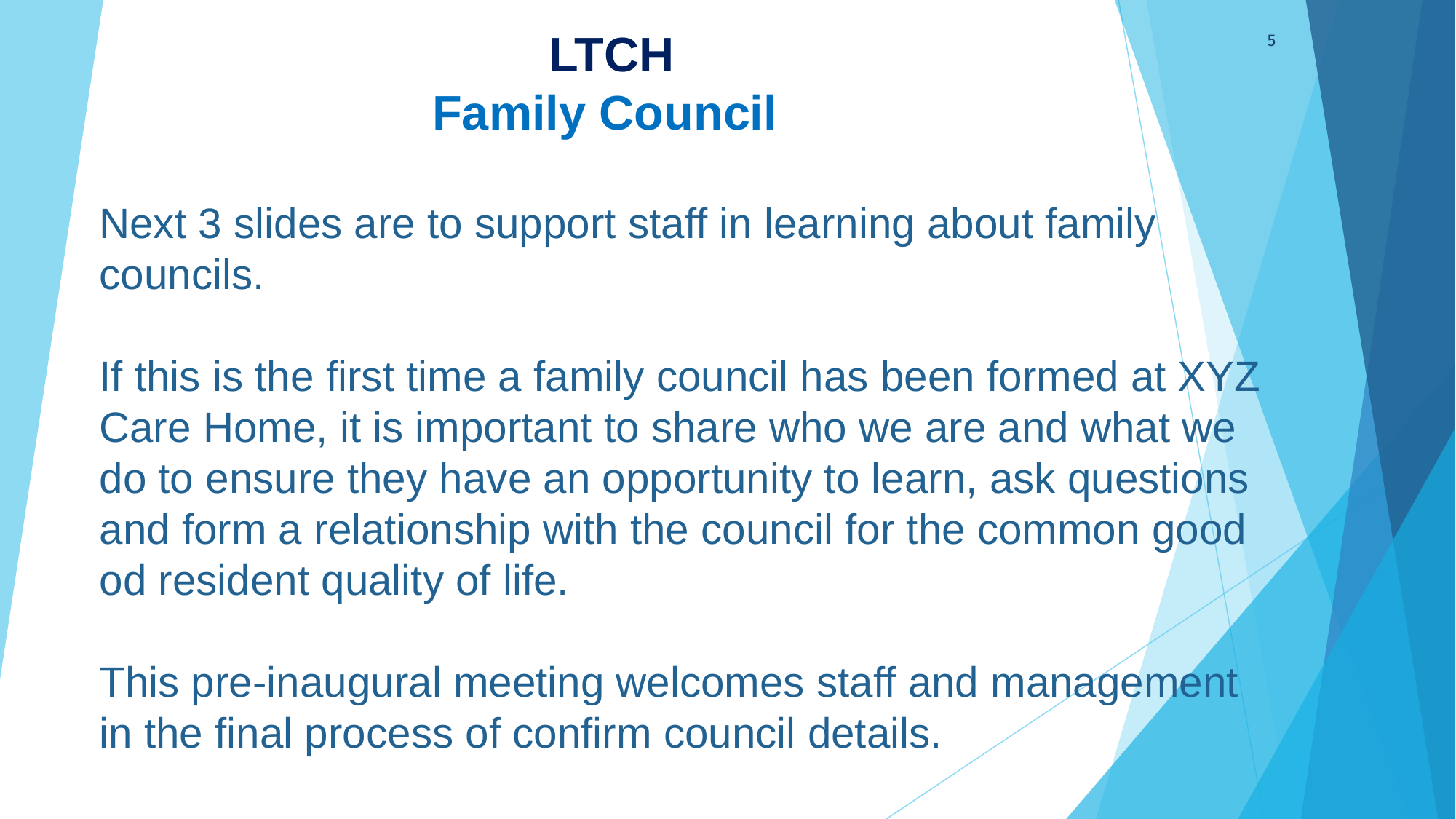

LTCH
Family Council

5
Next 3 slides are to support staff in learning about family councils.
If this is the first time a family council has been formed at XYZ Care Home, it is important to share who we are and what we do to ensure they have an opportunity to learn, ask questions and form a relationship with the council for the common good od resident quality of life.
This pre-inaugural meeting welcomes staff and management in the final process of confirm council details.